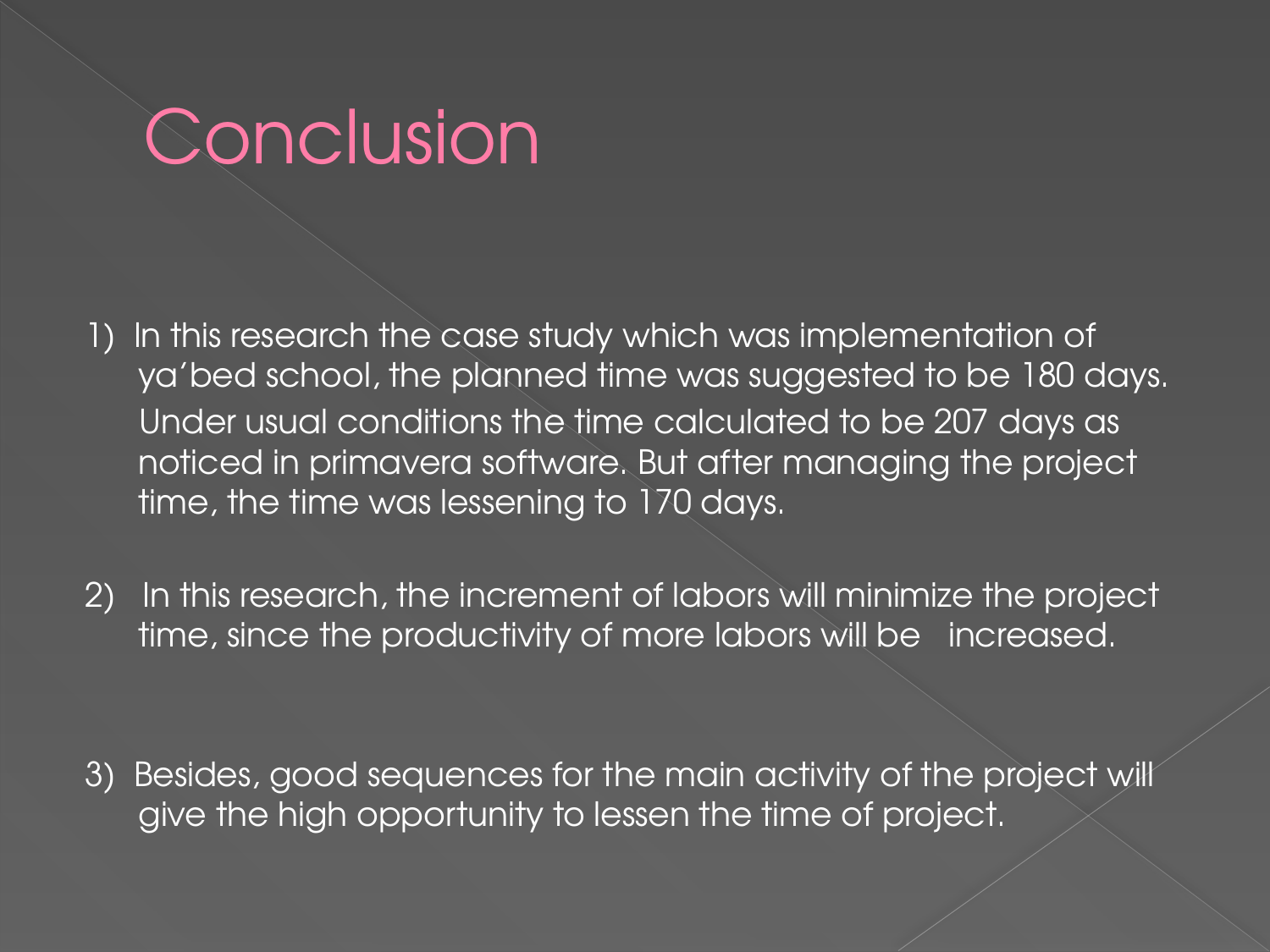

# Conclusion

1)  In this research the case study which was implementation of ya’bed school, the planned time was suggested to be 180 days.
      Under usual conditions the time calculated to be 207 days as noticed in primavera software. But after managing the project time, the time was lessening to 170 days.

2)   In this research, the increment of labors will minimize the project time, since the productivity of more labors will be   increased.

3)  Besides, good sequences for the main activity of the project will give the high opportunity to lessen the time of project.